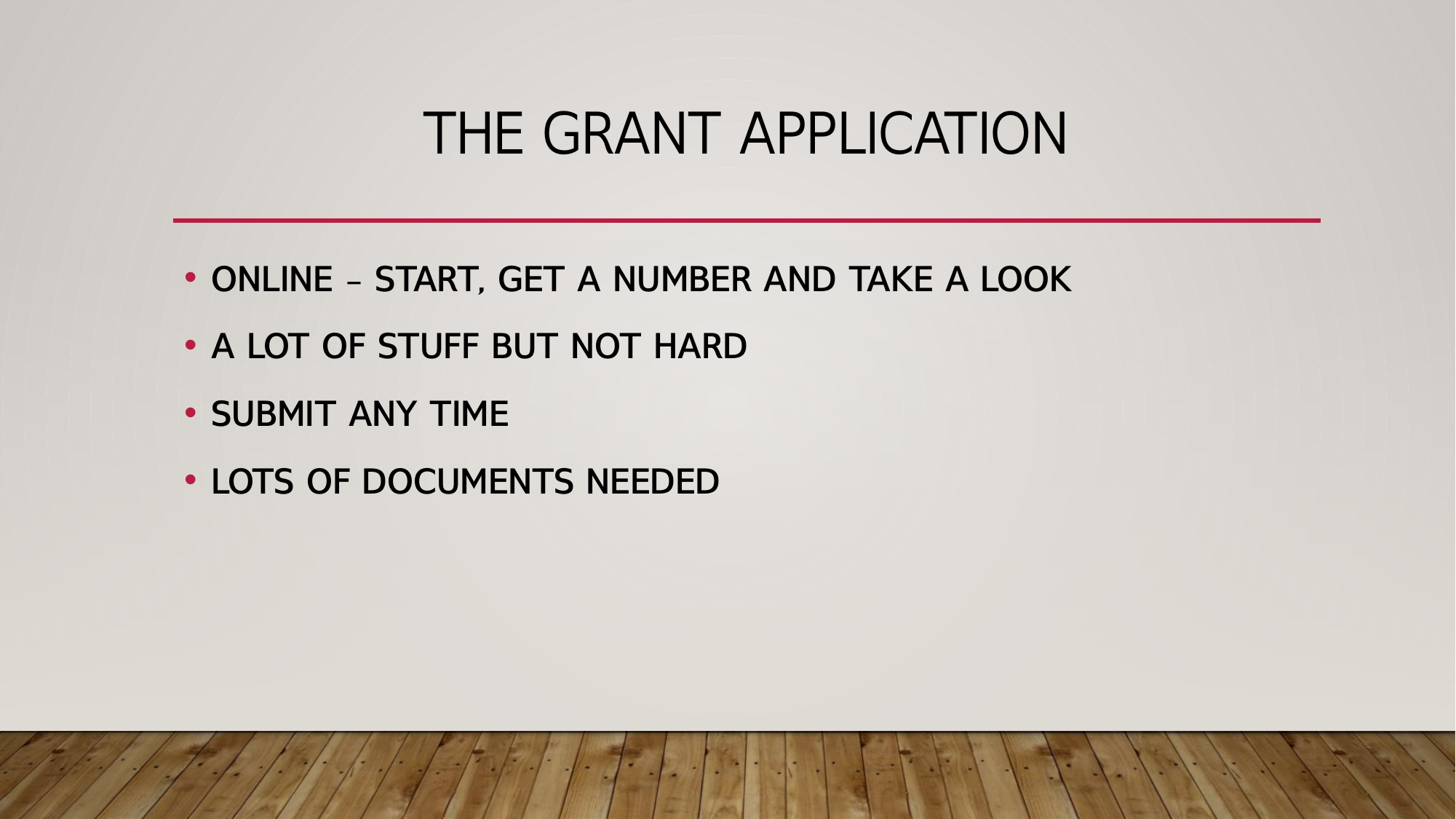

# The grant application
ONLINE – START, GET A NUMBER AND TAKE A LOOK
A LOT OF STUFF BUT NOT HARD
SUBMIT ANY TIME
LOTS OF DOCUMENTS NEEDED